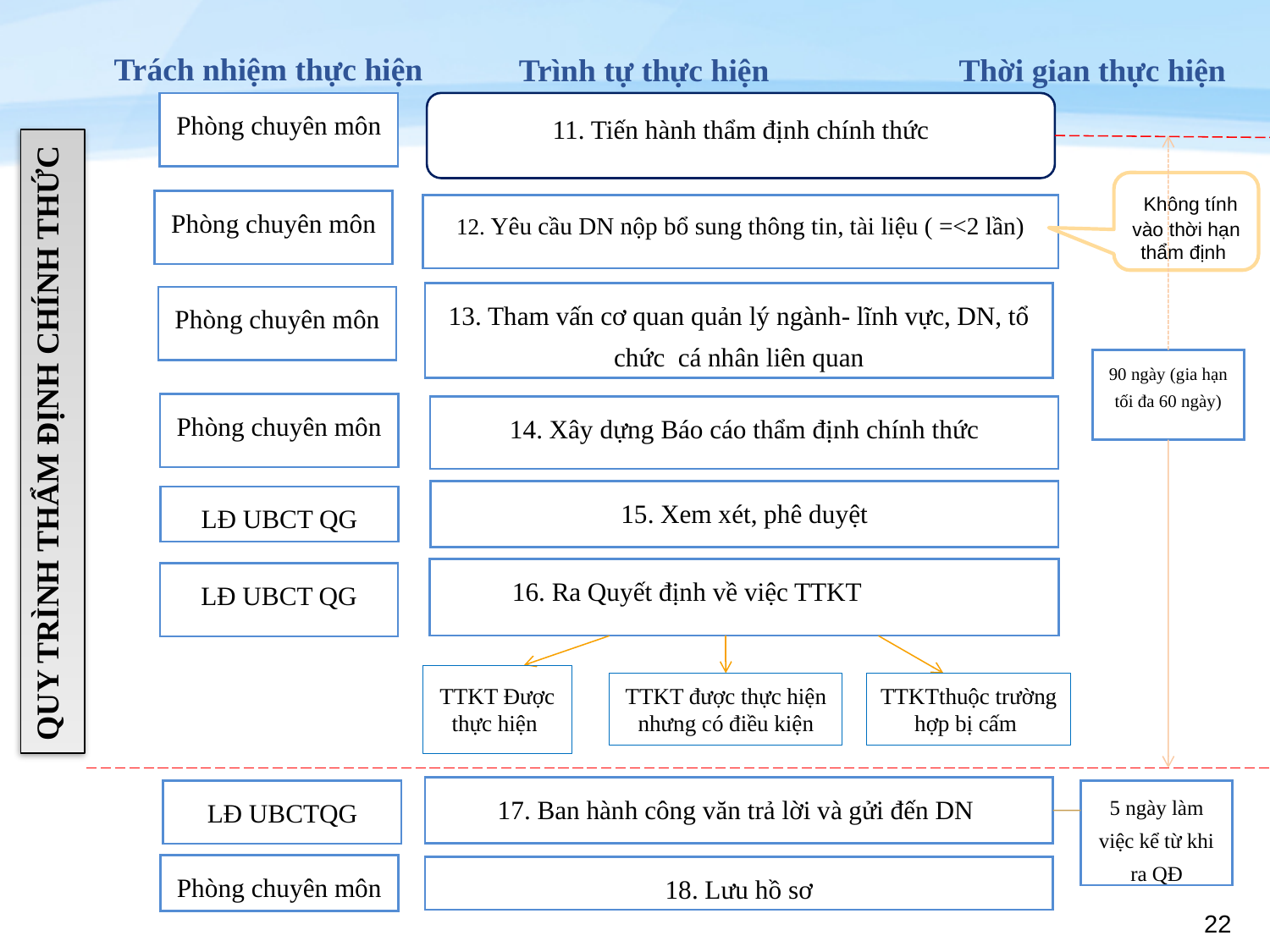

Trách nhiệm thực hiện
Trình tự thực hiện
Thời gian thực hiện
Phòng chuyên môn
Phòng chuyên môn
Phòng chuyên môn
LĐ UBCT QG
LĐ UBCTQG
Phòng chuyên môn
11. Tiến hành thẩm định chính thức

12. Yêu cầu DN nộp bổ sung thông tin, tài liệu ( =<2 lần)
13. Tham vấn cơ quan quản lý ngành- lĩnh vực, DN, tổ chức  cá nhân liên quan
14. Xây dựng Báo cáo thẩm định chính thức
 16. Ra Quyết định về việc TTKT
17. Ban hành công văn trả lời và gửi đến DN
18. Lưu hồ sơ
QUY TRÌNH THẨM ĐỊNH CHÍNH THỨC
 Không tính vào thời hạn thẩm định
90 ngày (gia hạn tối đa 60 ngày)
Phòng chuyên môn
15. Xem xét, phê duyệt
LĐ UBCT QG
TTKT Được thực hiện
TTKT được thực hiện nhưng có điều kiện
TTKTthuộc trường hợp bị cấm
5 ngày làm việc kể từ khi ra QĐ
22